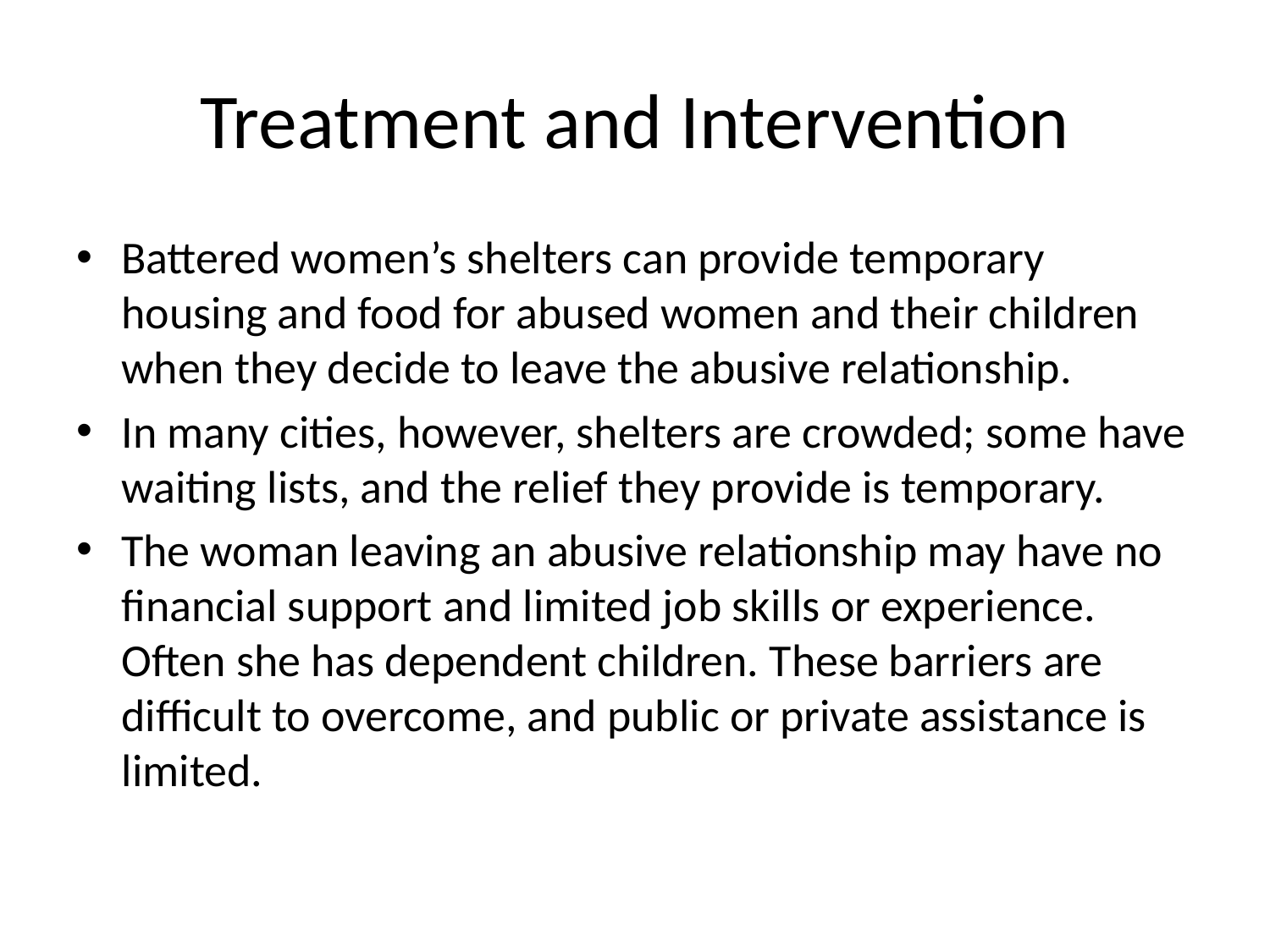

# Treatment and Intervention
Battered women’s shelters can provide temporary housing and food for abused women and their children when they decide to leave the abusive relationship.
In many cities, however, shelters are crowded; some have waiting lists, and the relief they provide is temporary.
The woman leaving an abusive relationship may have no financial support and limited job skills or experience. Often she has dependent children. These barriers are difficult to overcome, and public or private assistance is limited.